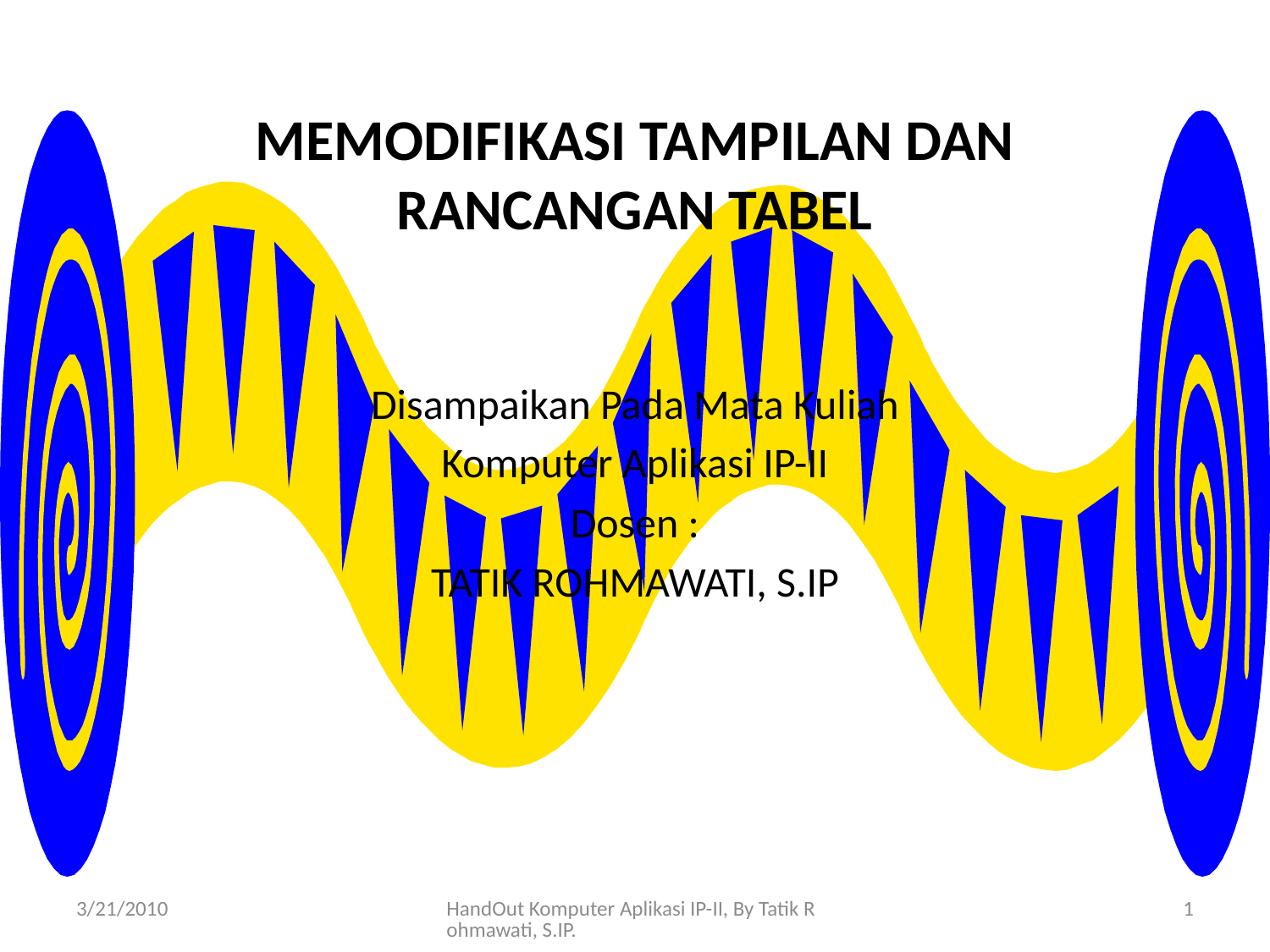

# MEMODIFIKASI TAMPILAN DAN RANCANGAN TABEL
Disampaikan Pada Mata Kuliah
Komputer Aplikasi IP-II
Dosen :
TATIK ROHMAWATI, S.IP
3/21/2010
HandOut Komputer Aplikasi IP-II, By Tatik Rohmawati, S.IP.
1